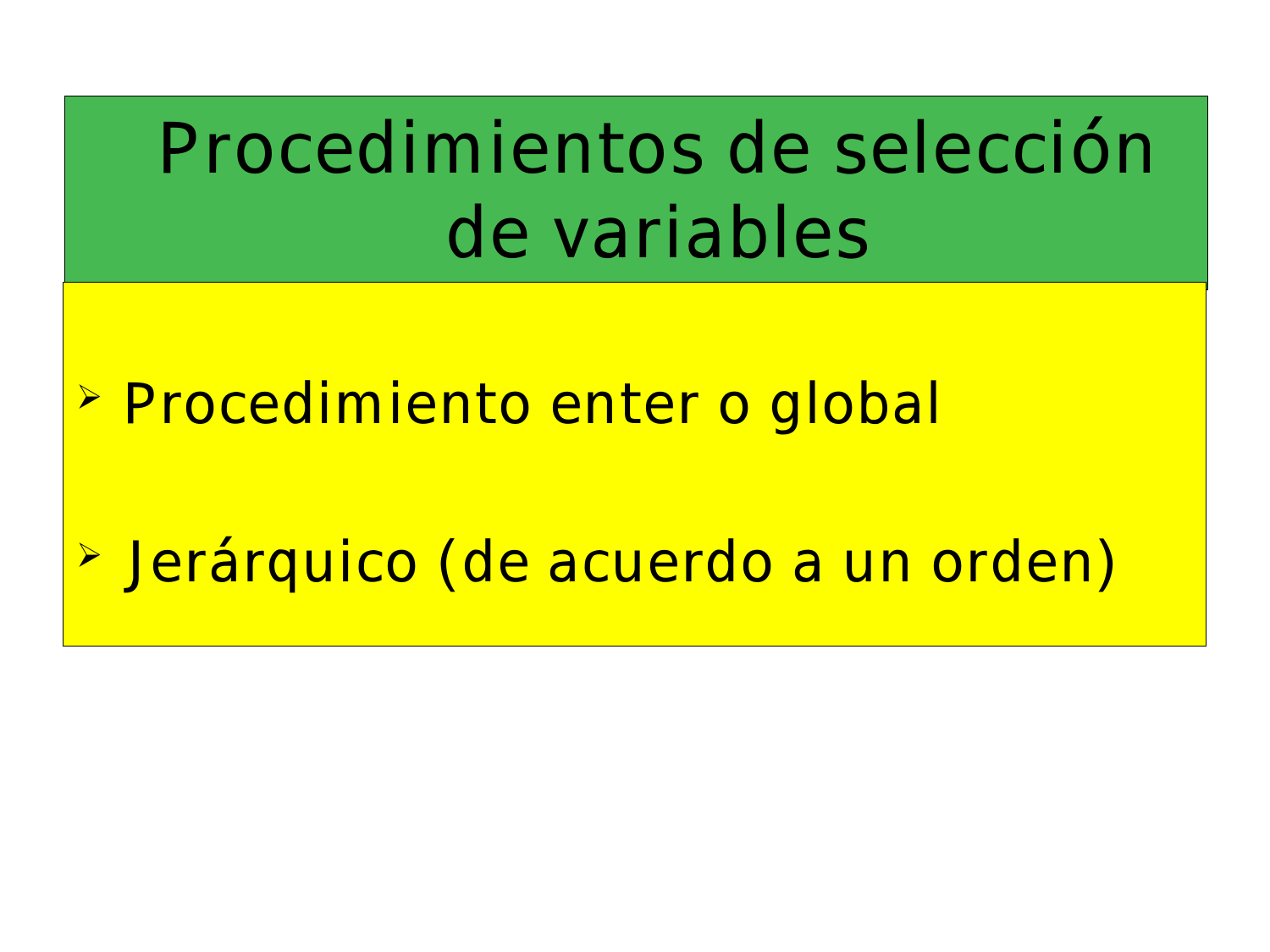

Procedimientos de selección de variables

Procedimiento enter o global

Jerárquico (de acuerdo a un orden)